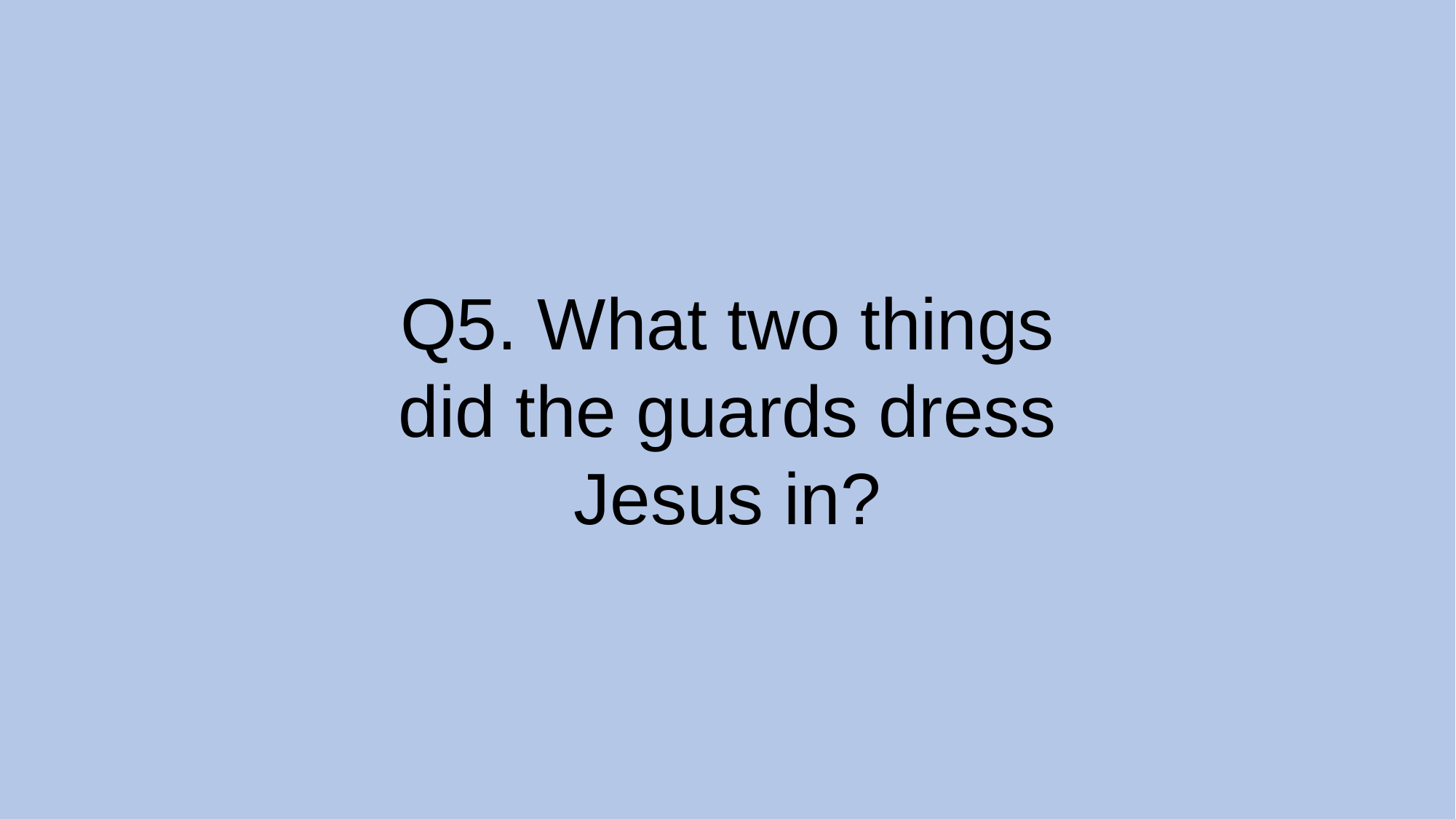

Q5. What two things did the guards dress Jesus in?